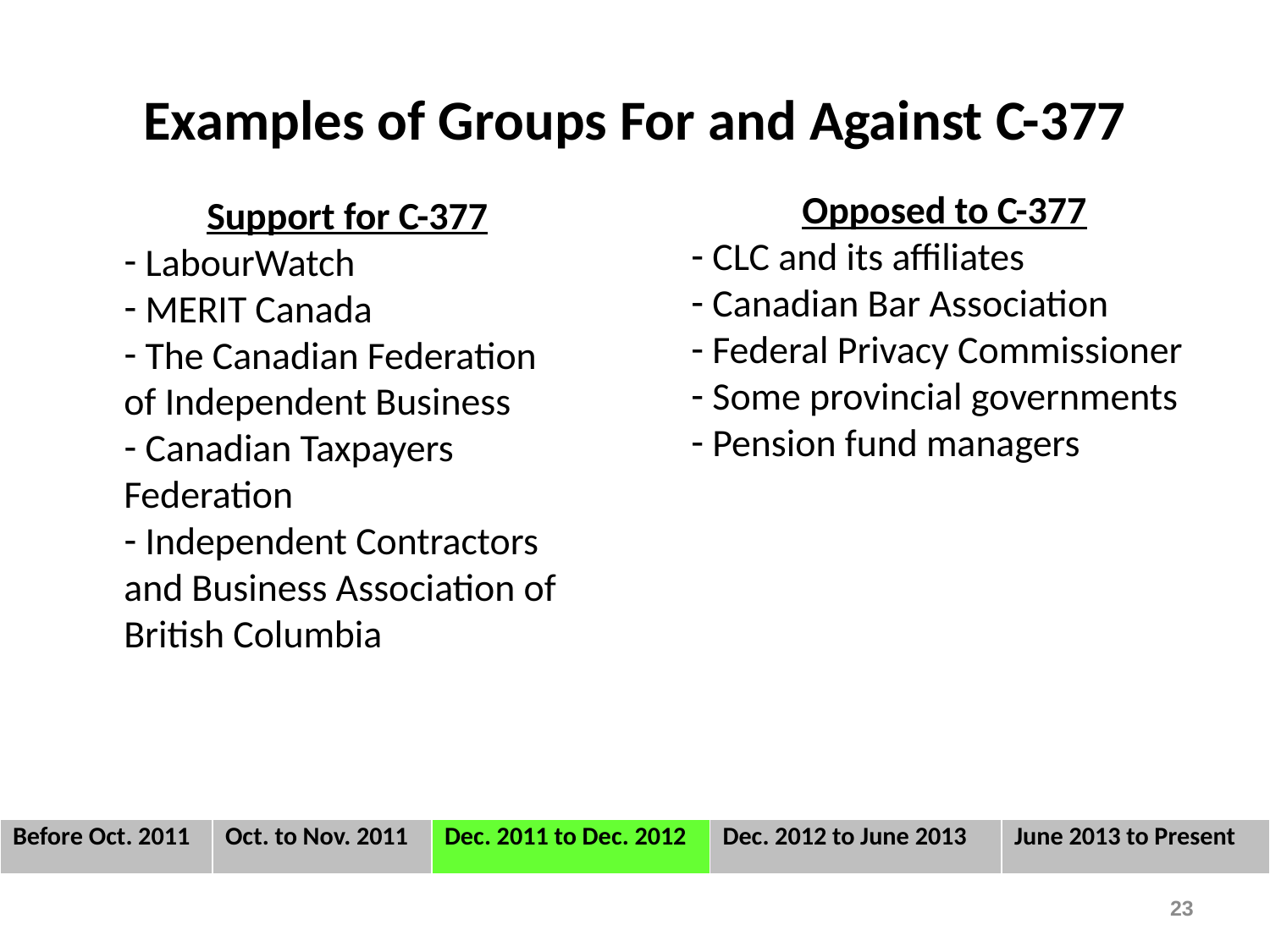

# Examples of Groups For and Against C-377
Opposed to C-377
 CLC and its affiliates
 Canadian Bar Association
 Federal Privacy Commissioner
 Some provincial governments
 Pension fund managers

Support for C-377
 LabourWatch
 MERIT Canada
 The Canadian Federation of Independent Business
 Canadian Taxpayers Federation
 Independent Contractors and Business Association of British Columbia

| Before Oct. 2011 | Oct. to Nov. 2011 | Dec. 2011 to Dec. 2012 | Dec. 2012 to June 2013 | June 2013 to Present |
| --- | --- | --- | --- | --- |
23